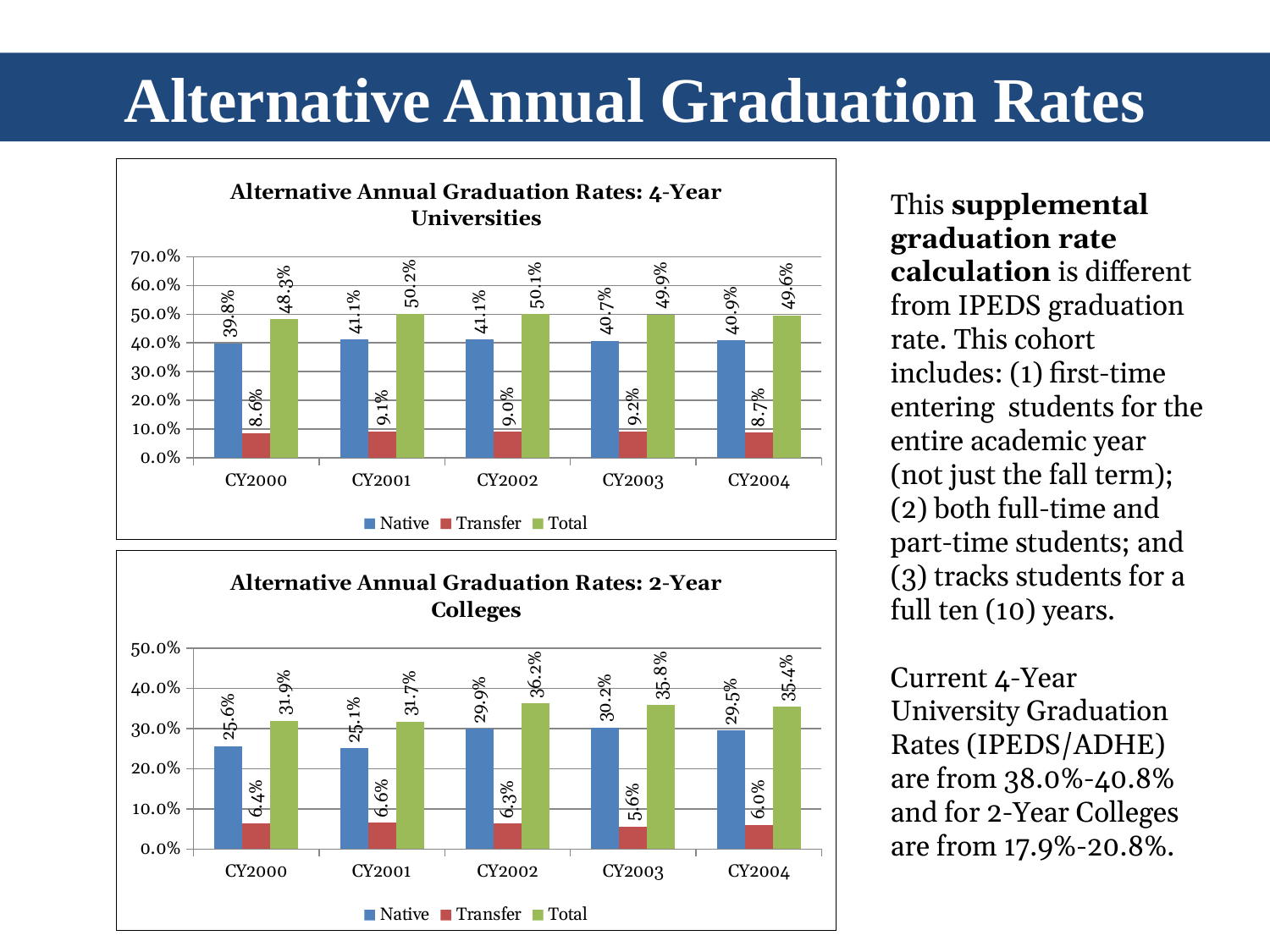

Alternative Annual Graduation Rates

### Chart: Alternative Annual Graduation Rates: 4-Year Universities

| Category | Native | Transfer | Total |
|---|---|---|---|
| CY2000 | 0.39799999999999996 | 0.086 | 0.483 |
| CY2001 | 0.41100000000000003 | 0.091 | 0.502 |
| CY2002 | 0.41100000000000003 | 0.09 | 0.501 |
| CY2003 | 0.40700000000000003 | 0.092 | 0.499 |
| CY2004 | 0.409 | 0.087 | 0.496 |
This supplemental graduation rate calculation is different from IPEDS graduation rate. This cohort includes: (1) first-time entering  students for the entire academic year (not just the fall term); (2) both full-time and part-time students; and (3) tracks students for a full ten (10) years.

Current 4-Year University Graduation Rates (IPEDS/ADHE) are from 38.0%-40.8% and for 2-Year Colleges are from 17.9%-20.8%.

### Chart: Alternative Annual Graduation Rates: 2-Year Colleges

| Category | Native | Transfer | Total |
|---|---|---|---|
| CY2000 | 0.256 | 0.064 | 0.319 |
| CY2001 | 0.251 | 0.066 | 0.317 |
| CY2002 | 0.299 | 0.063 | 0.36200000000000004 |
| CY2003 | 0.302 | 0.055999999999999994 | 0.358 |
| CY2004 | 0.295 | 0.06 | 0.354 |